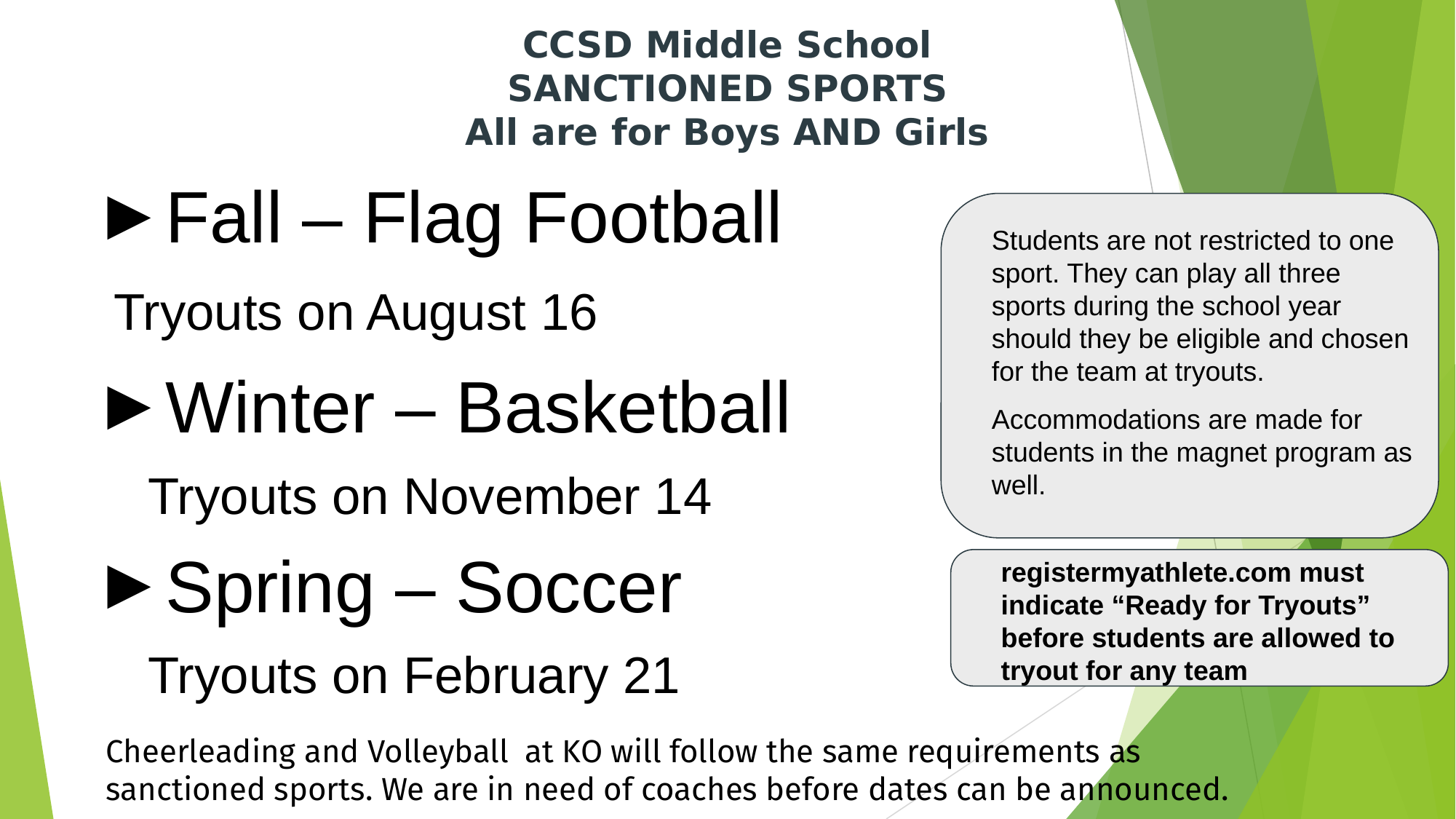

# CCSD Middle School SANCTIONED SPORTS
All are for Boys AND Girls
Fall – Flag Football
 Tryouts on August 16
Winter – Basketball
Tryouts on November 14
Spring – Soccer
Tryouts on February 21

Students are not restricted to one sport. They can play all three sports during the school year should they be eligible and chosen for the team at tryouts.
Accommodations are made for students in the magnet program as well.
registermyathlete.com must indicate “Ready for Tryouts” before students are allowed to tryout for any team

Cheerleading and Volleyball  at KO will follow the same requirements as sanctioned sports. We are in need of coaches before dates can be announced.